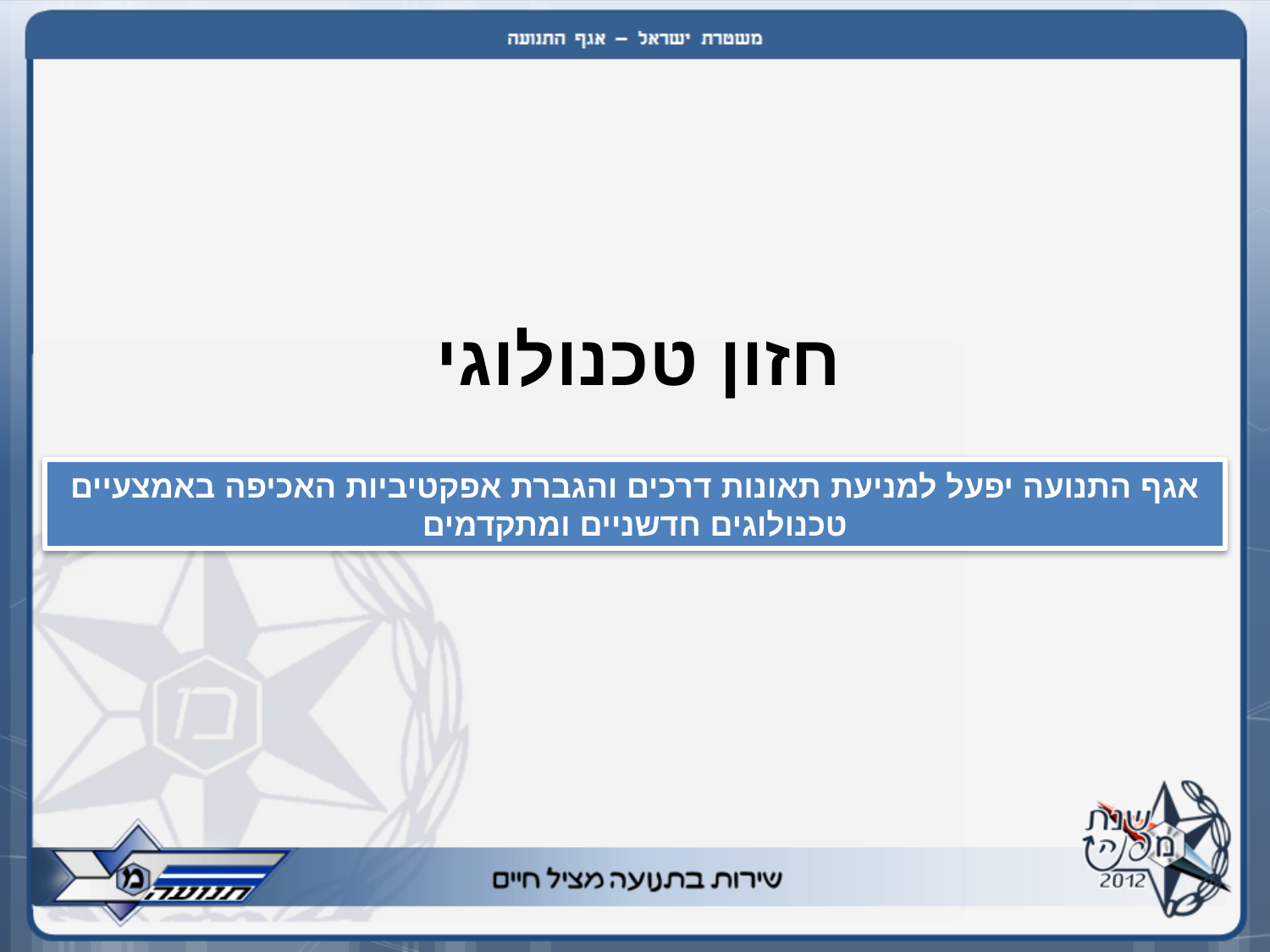

# חזון טכנולוגי
אגף התנועה יפעל למניעת תאונות דרכים והגברת אפקטיביות האכיפה באמצעיים טכנולוגים חדשניים ומתקדמים